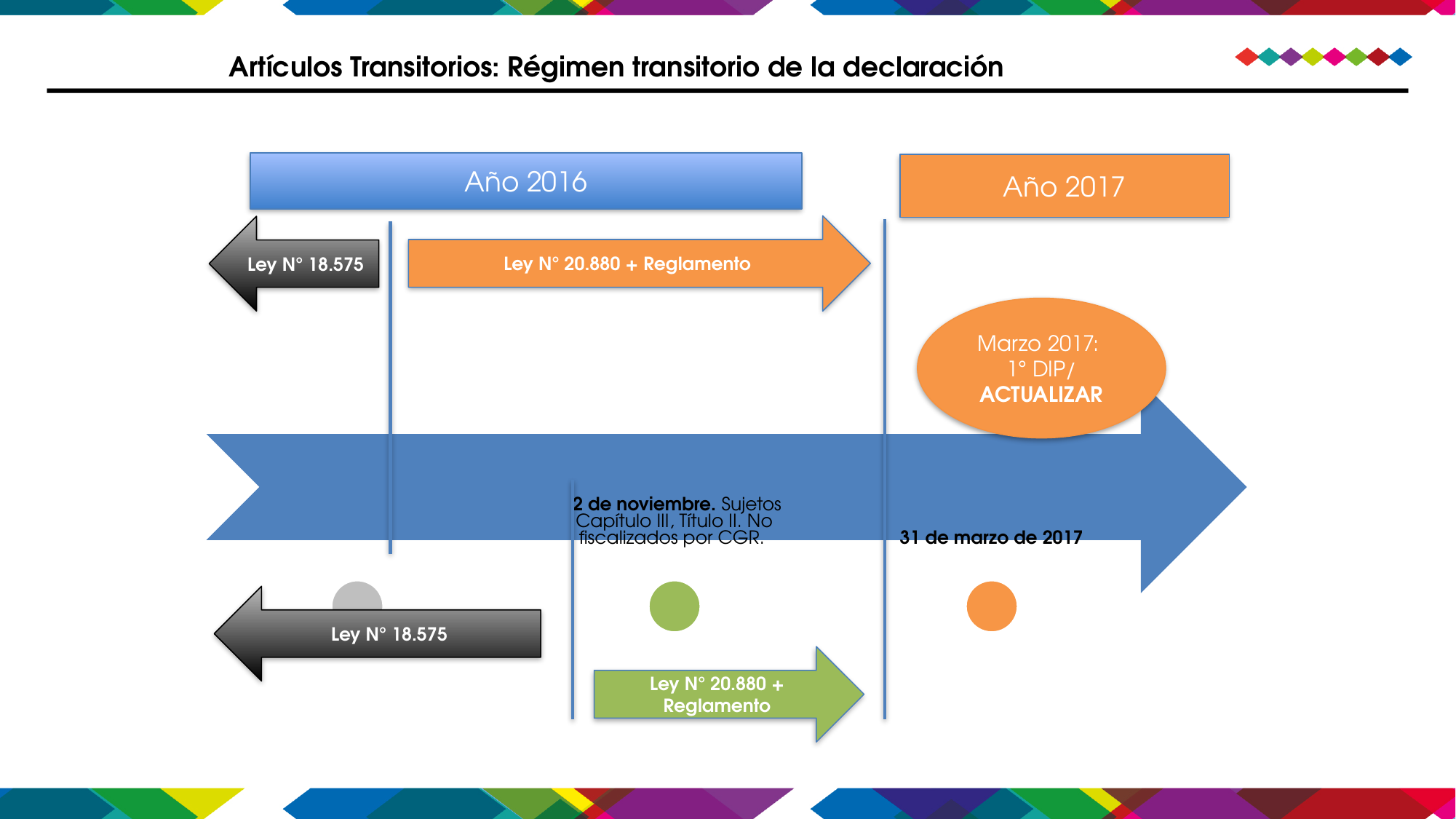

# Artículos Transitorios: Régimen transitorio de la declaración
Año 2016
Año 2017

Ley N° 20.880 + Reglamento

Ley N° 18.575
 2 de noviembre. Sujetos Capítulo III, Título II. No fiscalizados por CGR.
31 de marzo de 2017
Marzo 2017:
1° DIP/
ACTUALIZAR
Ley N° 18.575

Ley N° 20.880 + Reglamento